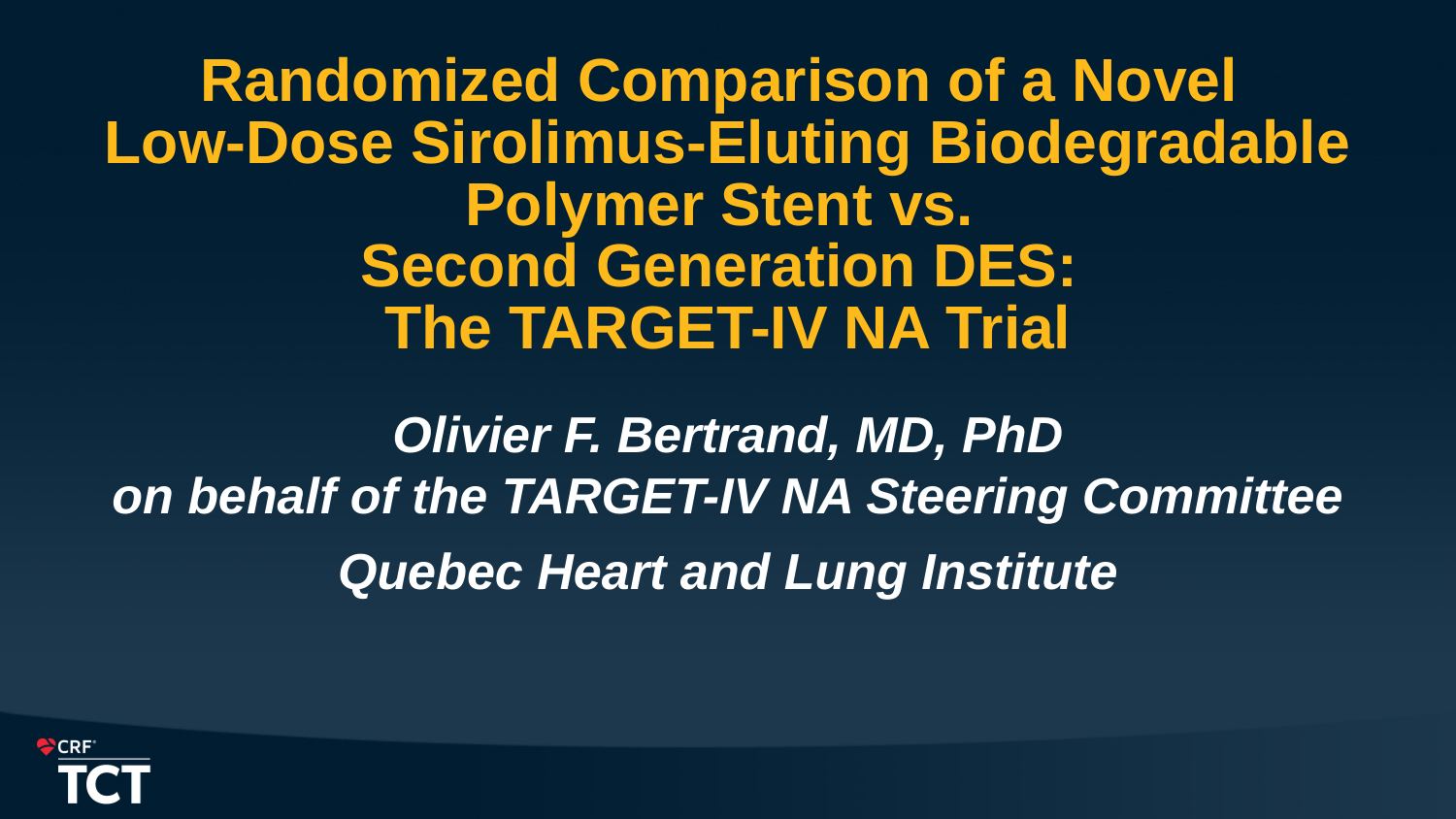

# Randomized Comparison of a Novel Low-Dose Sirolimus-Eluting Biodegradable Polymer Stent vs. Second Generation DES: The TARGET-IV NA Trial
Olivier F. Bertrand, MD, PhD
on behalf of the TARGET-IV NA Steering Committee
Quebec Heart and Lung Institute